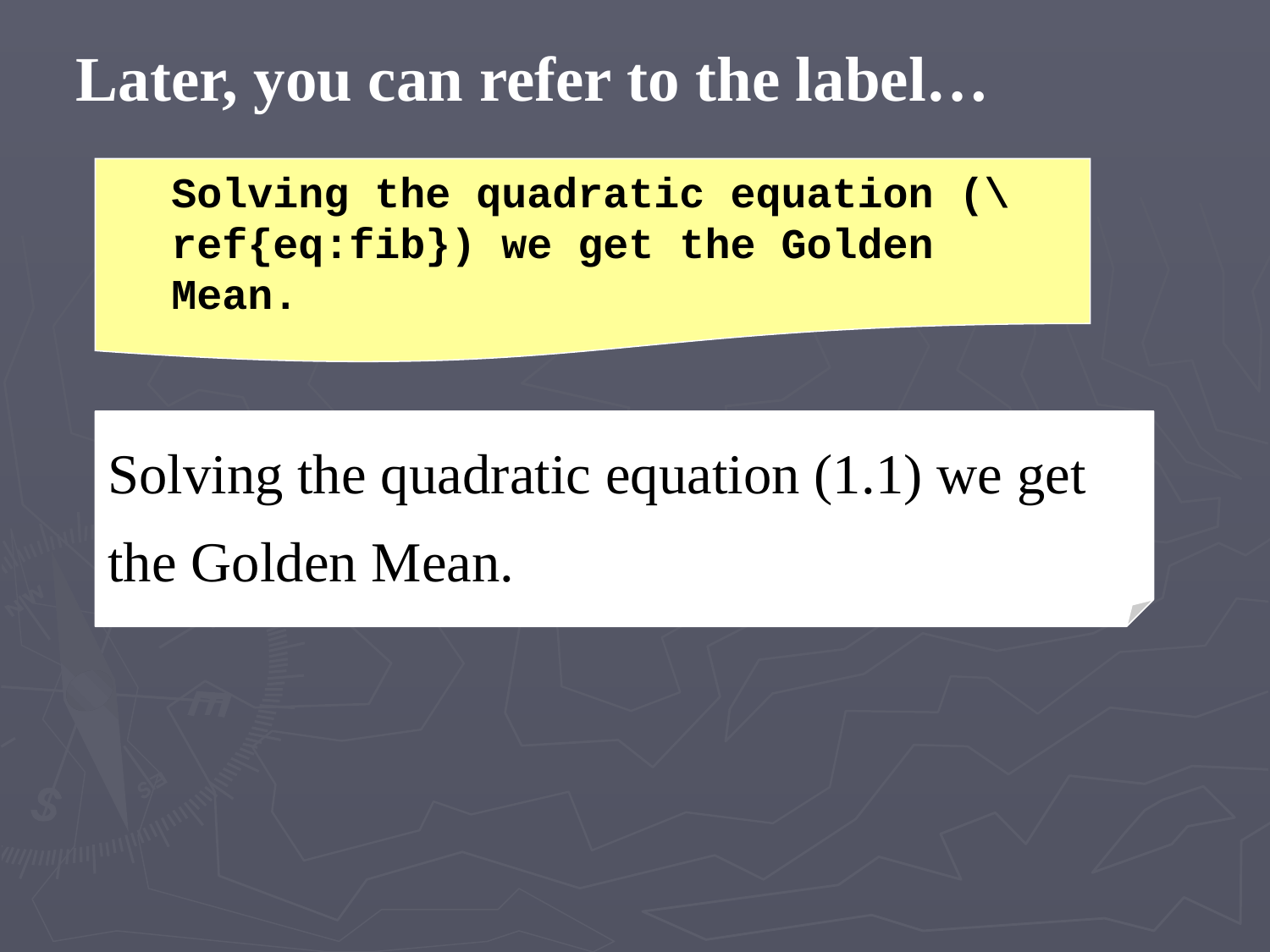

Later, you can refer to the label…
Solving the quadratic equation (\ref{eq:fib}) we get the Golden Mean.
Solving the quadratic equation (1.1) we get the Golden Mean.